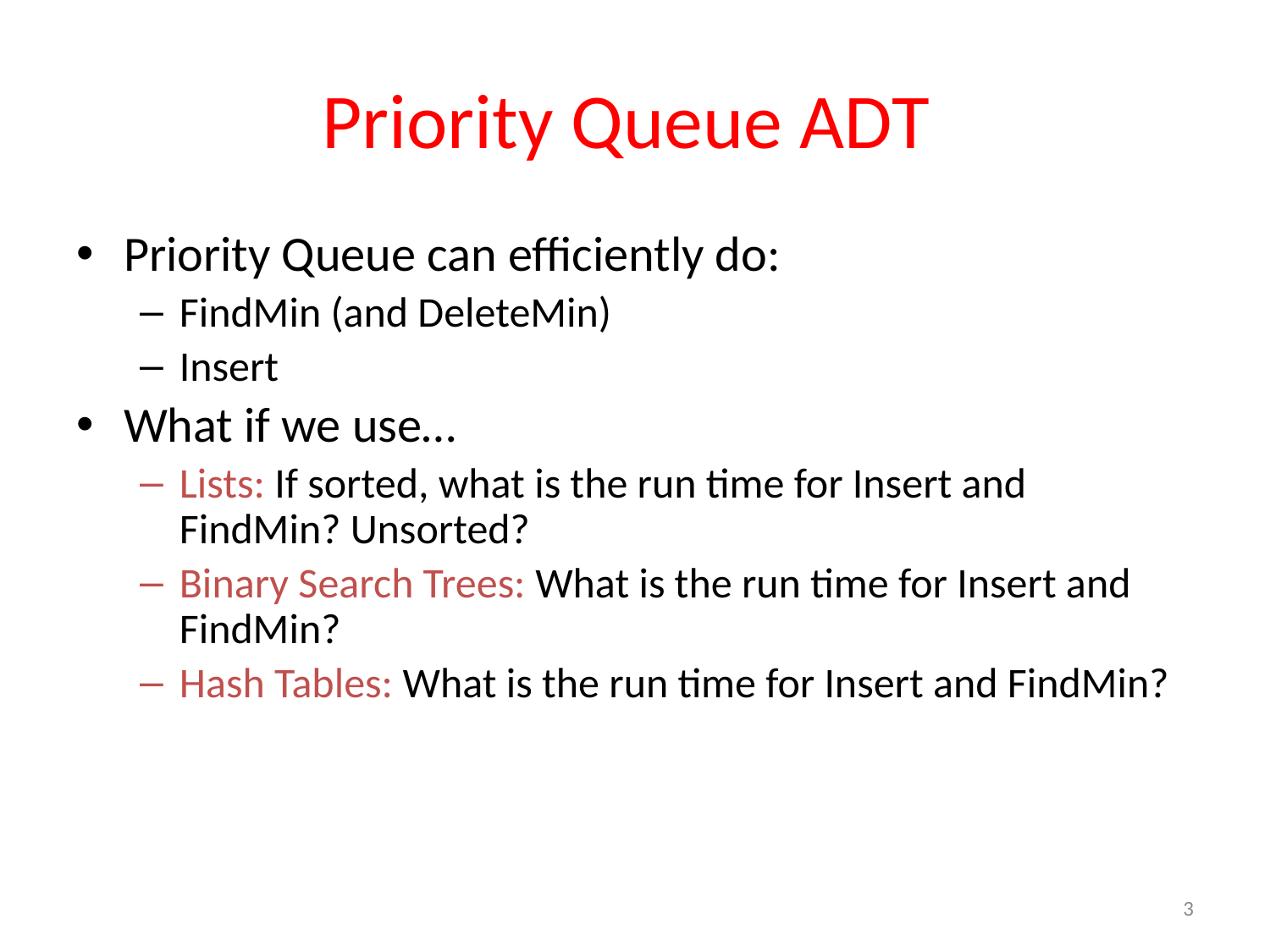

# Priority Queue ADT
Priority Queue can efficiently do:
FindMin (and DeleteMin)
Insert
What if we use…
Lists: If sorted, what is the run time for Insert and FindMin? Unsorted?
Binary Search Trees: What is the run time for Insert and FindMin?
Hash Tables: What is the run time for Insert and FindMin?

3